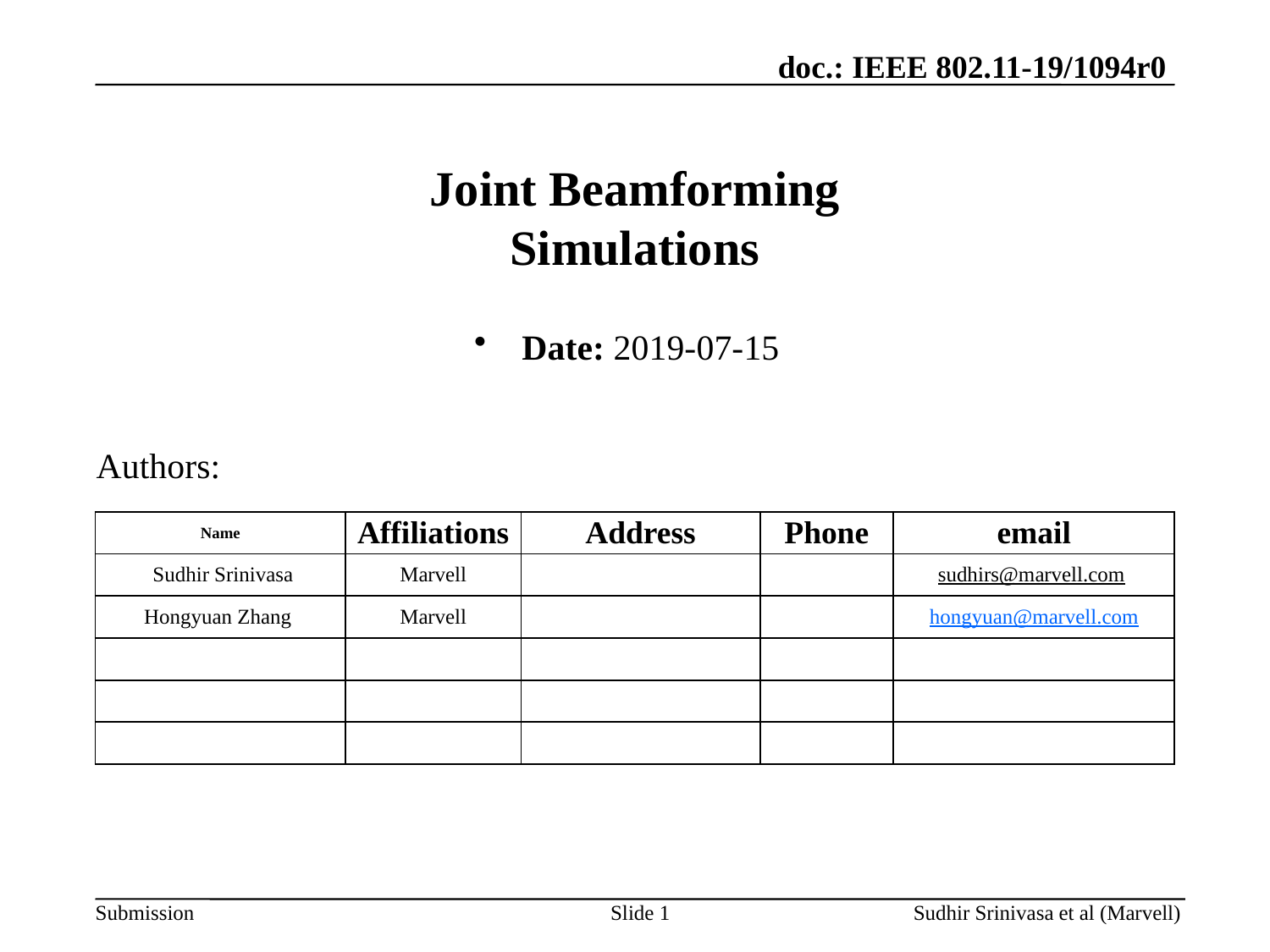

# Joint Beamforming Simulations
Date: 2019-07-15
Authors:
| Name | Affiliations | Address | Phone | email |
| --- | --- | --- | --- | --- |
| Sudhir Srinivasa | Marvell |  |  | sudhirs@marvell.com |
| Hongyuan Zhang | Marvell |  |  | hongyuan@marvell.com |
|  |  |  |  |  |
|  |  |  |  |  |
|  |  |  |  |  |
Slide 1
Sudhir Srinivasa et al (Marvell)